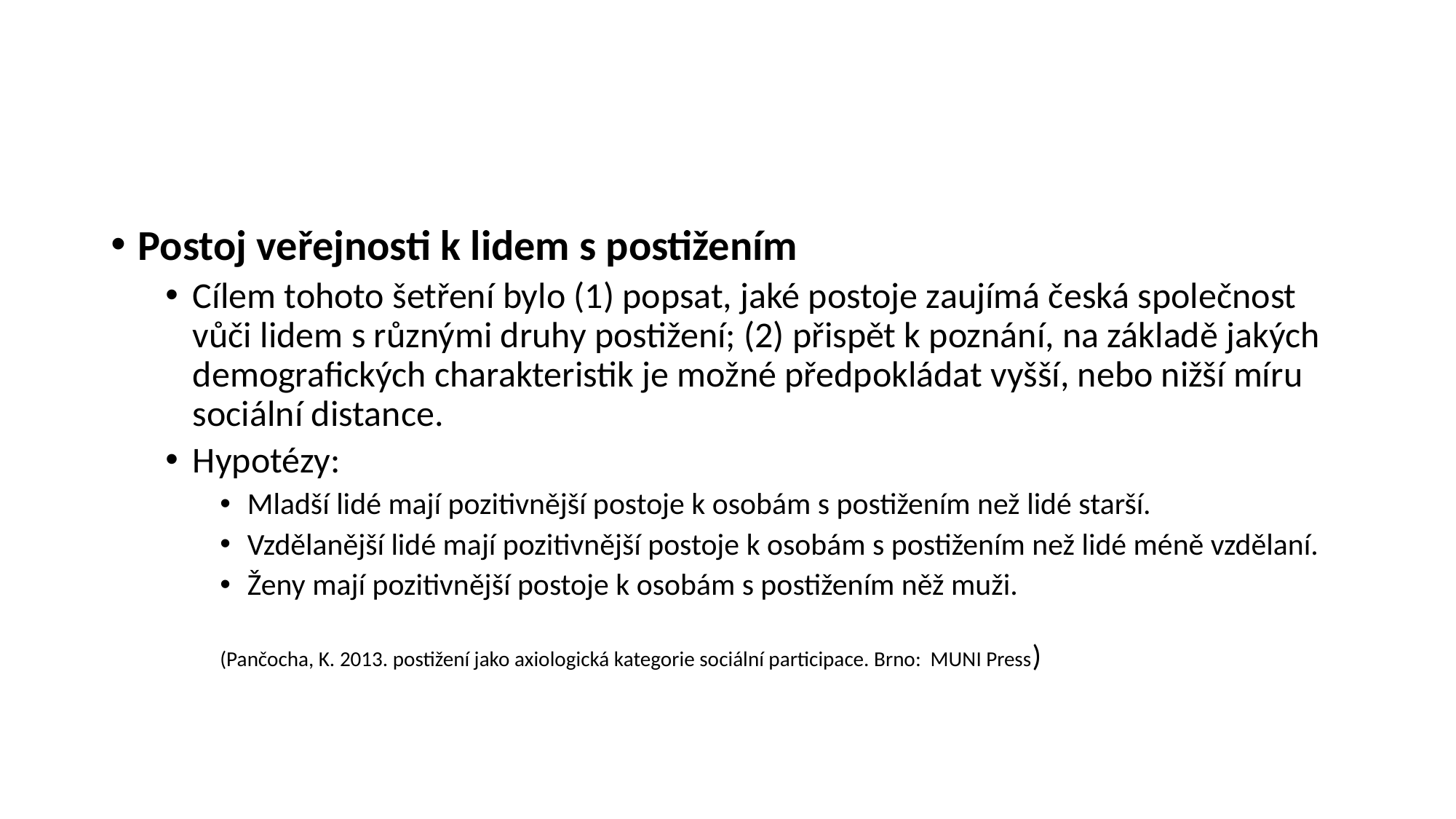

#
Postoj veřejnosti k lidem s postižením
Cílem tohoto šetření bylo (1) popsat, jaké postoje zaujímá česká společnost vůči lidem s různými druhy postižení; (2) přispět k poznání, na základě jakých demografických charakteristik je možné předpokládat vyšší, nebo nižší míru sociální distance.
Hypotézy:
Mladší lidé mají pozitivnější postoje k osobám s postižením než lidé starší.
Vzdělanější lidé mají pozitivnější postoje k osobám s postižením než lidé méně vzdělaní.
Ženy mají pozitivnější postoje k osobám s postižením něž muži.

(Pančocha, K. 2013. postižení jako axiologická kategorie sociální participace. Brno:  MUNI Press)